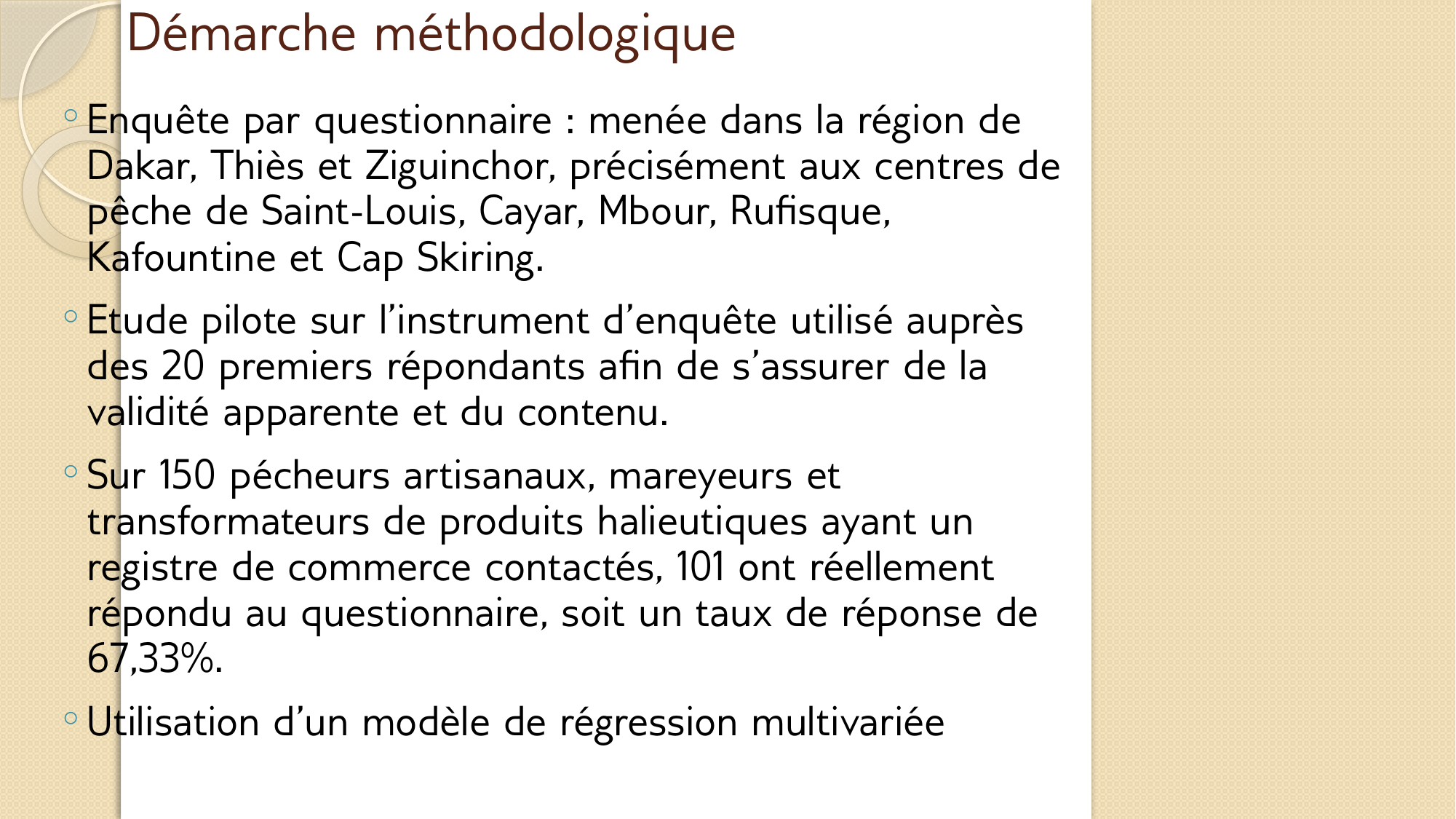

# Démarche méthodologique
Enquête par questionnaire : menée dans la région de Dakar, Thiès et Ziguinchor, précisément aux centres de pêche de Saint-Louis, Cayar, Mbour, Rufisque, Kafountine et Cap Skiring.
Etude pilote sur l’instrument d’enquête utilisé auprès des 20 premiers répondants afin de s’assurer de la validité apparente et du contenu.
Sur 150 pécheurs artisanaux, mareyeurs et transformateurs de produits halieutiques ayant un registre de commerce contactés, 101 ont réellement répondu au questionnaire, soit un taux de réponse de 67,33%.
Utilisation d’un modèle de régression multivariée